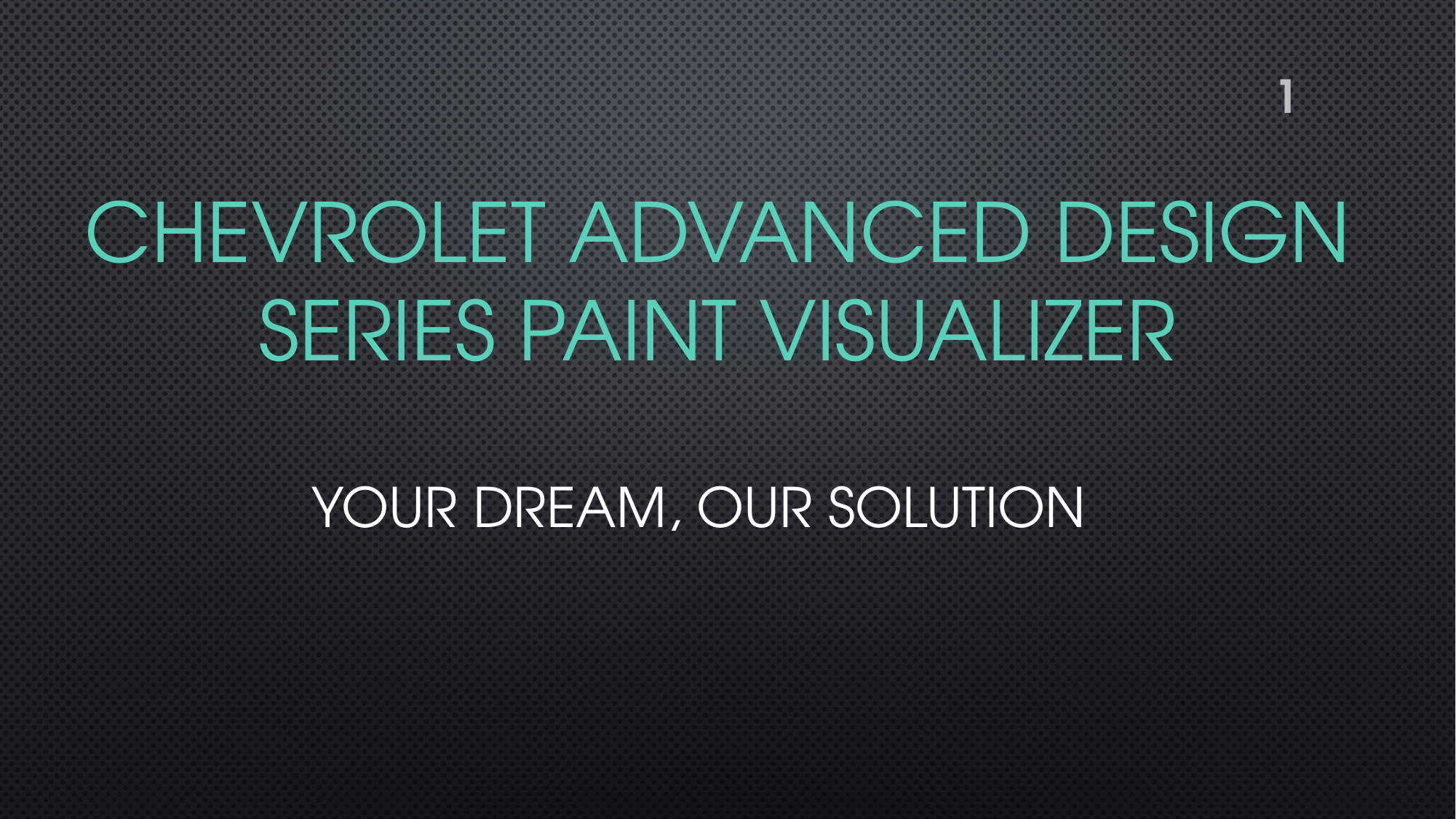

1
# Chevrolet Advanced Design Series Paint Visualizer
Your Dream, Our Solution